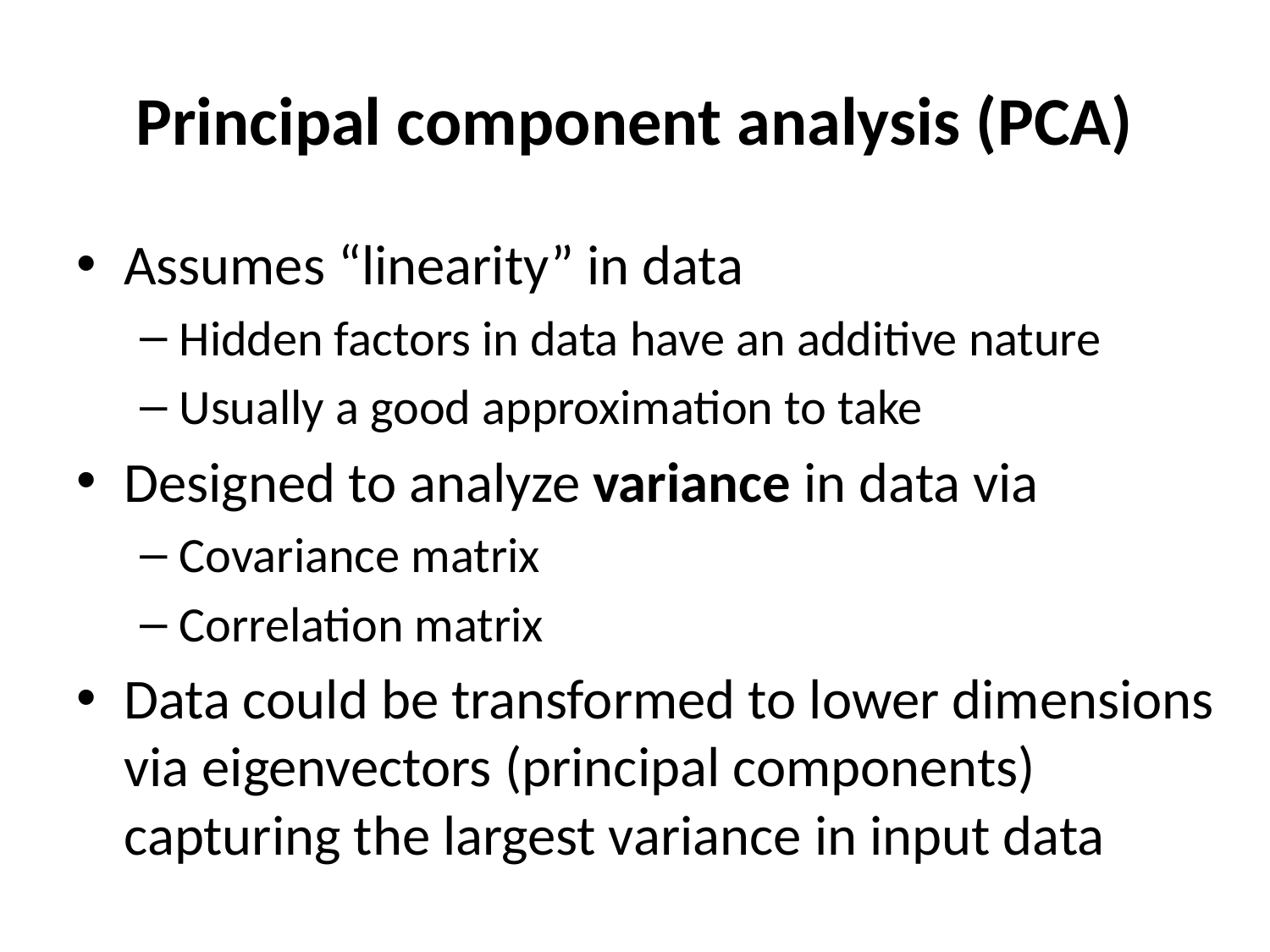

# Principal component analysis (PCA)
Assumes “linearity” in data
Hidden factors in data have an additive nature
Usually a good approximation to take
Designed to analyze variance in data via
Covariance matrix
Correlation matrix
Data could be transformed to lower dimensions via eigenvectors (principal components) capturing the largest variance in input data